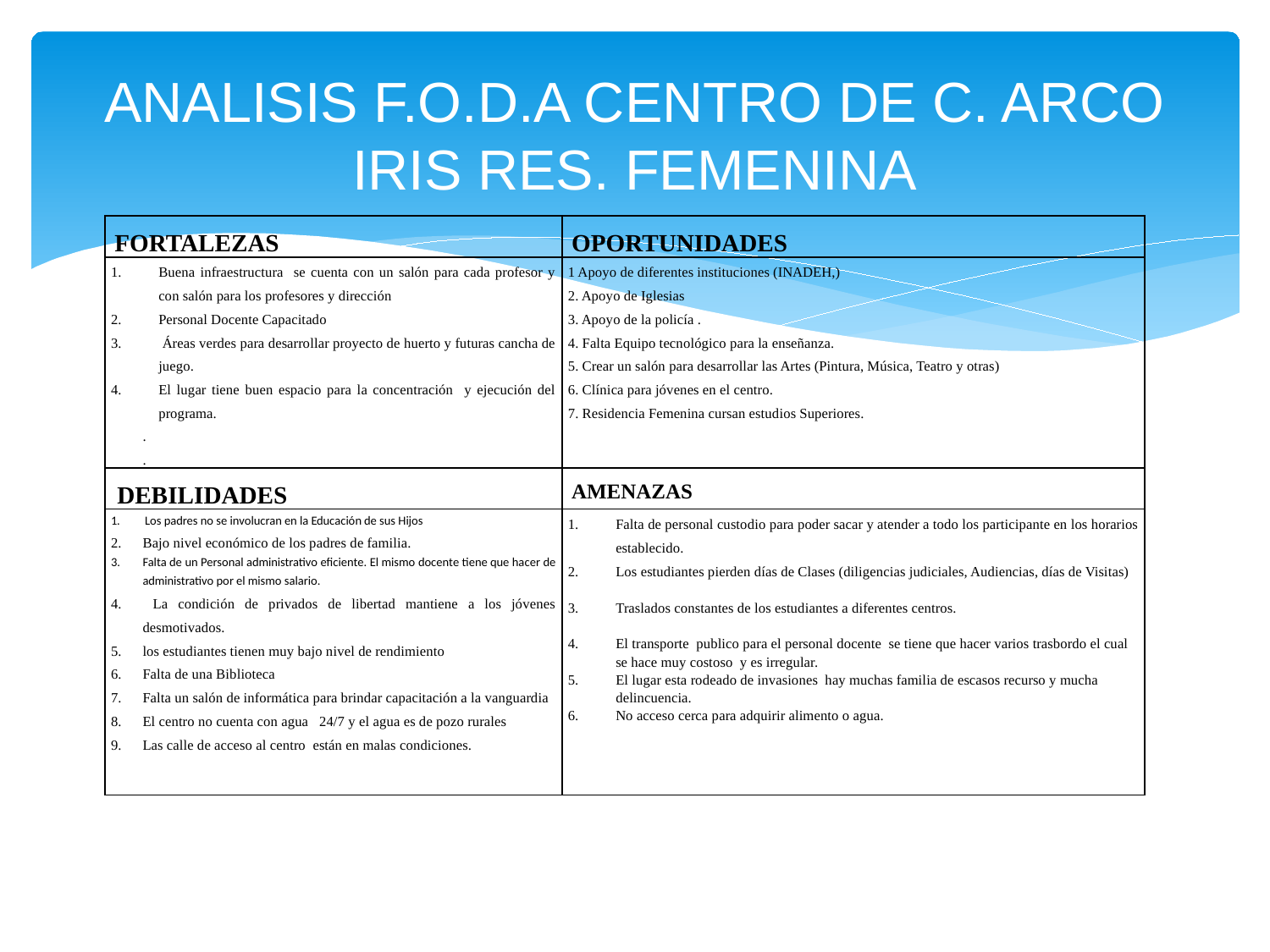

# ANALISIS F.O.D.A CENTRO DE C. ARCO IRIS RES. FEMENINA
| FORTALEZAS | OPORTUNIDADES |
| --- | --- |
| Buena infraestructura se cuenta con un salón para cada profesor y con salón para los profesores y dirección Personal Docente Capacitado Áreas verdes para desarrollar proyecto de huerto y futuras cancha de juego. El lugar tiene buen espacio para la concentración y ejecución del programa. . . | 1 Apoyo de diferentes instituciones (INADEH,) 2. Apoyo de Iglesias 3. Apoyo de la policía . 4. Falta Equipo tecnológico para la enseñanza. 5. Crear un salón para desarrollar las Artes (Pintura, Música, Teatro y otras) 6. Clínica para jóvenes en el centro. 7. Residencia Femenina cursan estudios Superiores. |
| DEBILIDADES | AMENAZAS |
| 1. Los padres no se involucran en la Educación de sus Hijos Bajo nivel económico de los padres de familia. Falta de un Personal administrativo eficiente. El mismo docente tiene que hacer de administrativo por el mismo salario. La condición de privados de libertad mantiene a los jóvenes desmotivados. los estudiantes tienen muy bajo nivel de rendimiento Falta de una Biblioteca Falta un salón de informática para brindar capacitación a la vanguardia El centro no cuenta con agua 24/7 y el agua es de pozo rurales Las calle de acceso al centro están en malas condiciones. | Falta de personal custodio para poder sacar y atender a todo los participante en los horarios establecido. Los estudiantes pierden días de Clases (diligencias judiciales, Audiencias, días de Visitas) Traslados constantes de los estudiantes a diferentes centros. El transporte publico para el personal docente se tiene que hacer varios trasbordo el cual se hace muy costoso y es irregular. El lugar esta rodeado de invasiones hay muchas familia de escasos recurso y mucha delincuencia. No acceso cerca para adquirir alimento o agua. |